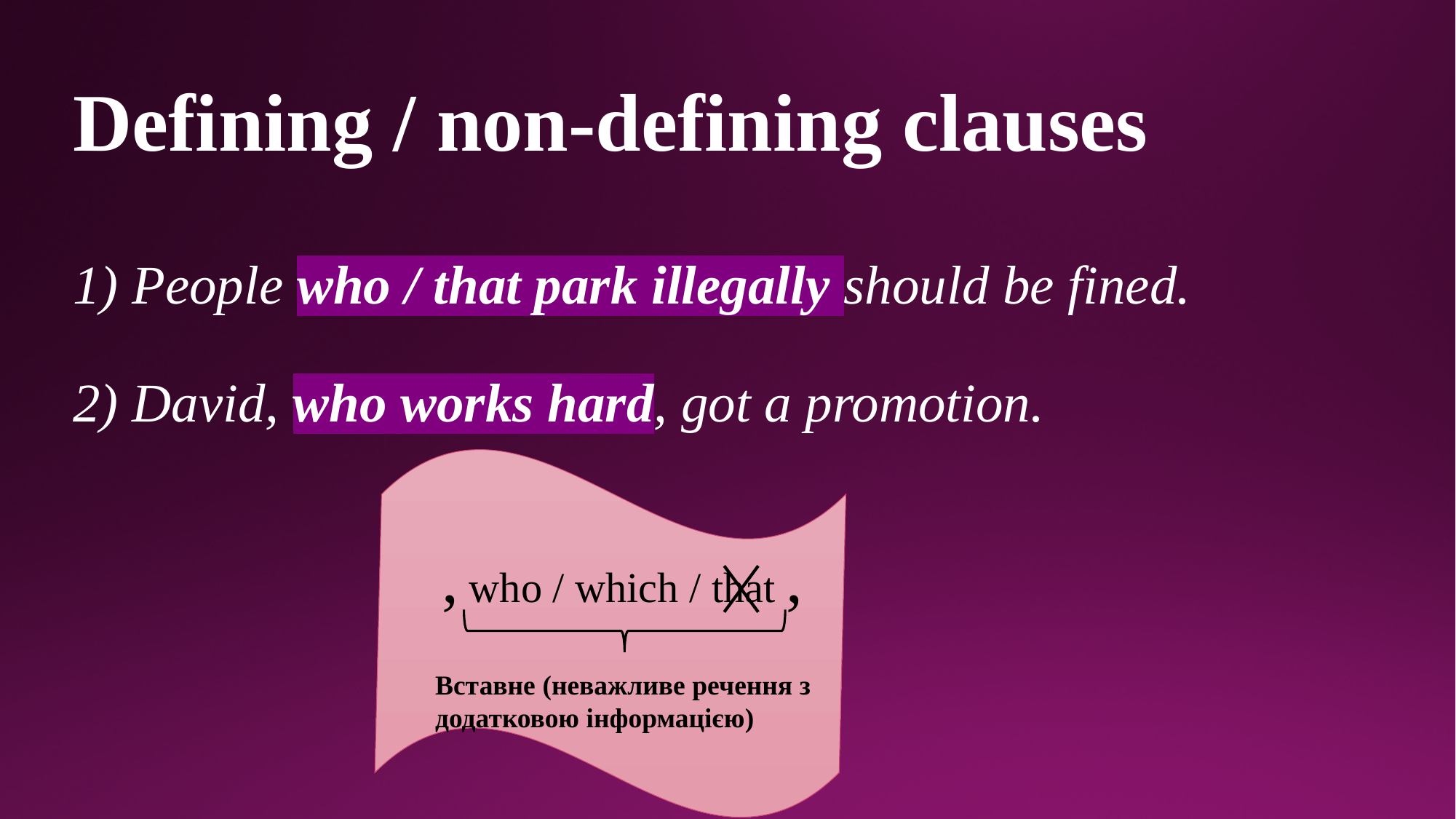

# Defining / non-defining clauses 1) People who / that park illegally should be fined. 2) David, who works hard, got a promotion.

, who / which / that ,

Вставне (неважливе речення з додатковою інформацією)